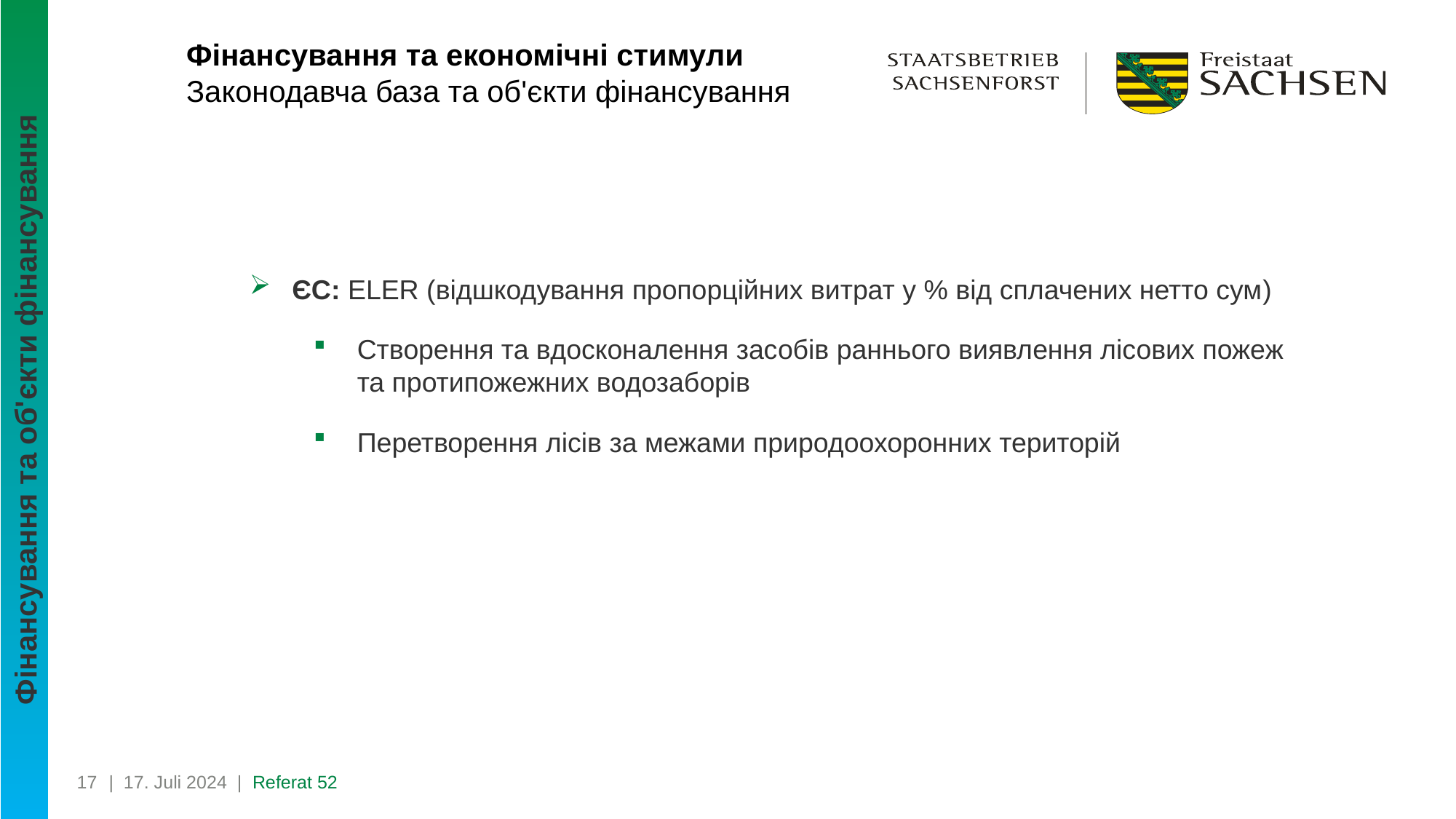

# Фінансування та економічні стимули Законодавча база та об'єкти фінансування
ЄС: ELER (відшкодування пропорційних витрат у % від сплачених нетто сум)
Створення та вдосконалення засобів раннього виявлення лісових пожеж та протипожежних водозаборів
Перетворення лісів за межами природоохоронних територій

Фінансування та об'єкти фінансування
17
|  17. Juli 2024  |  Referat 52